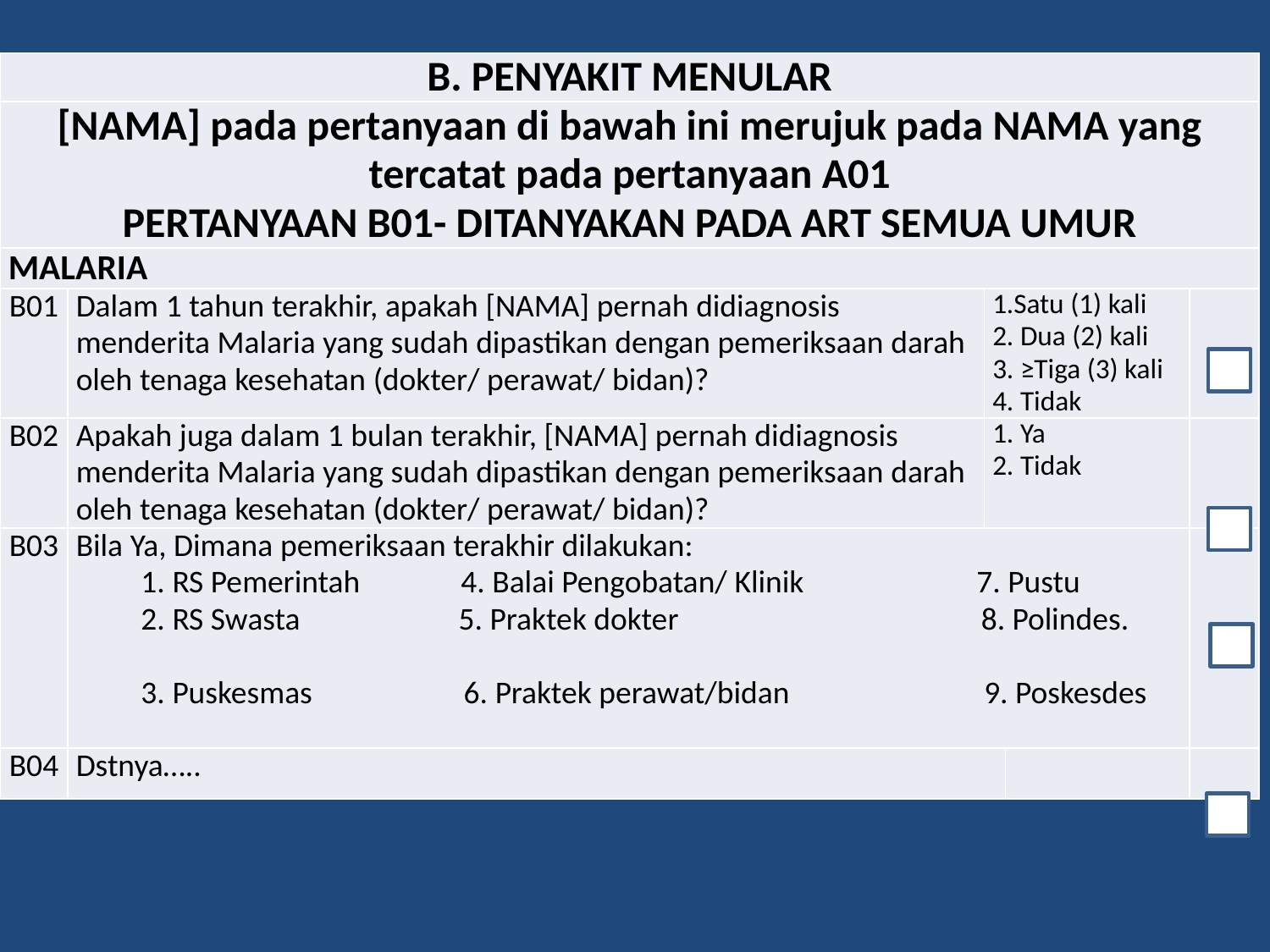

| B. PENYAKIT MENULAR |  |  |  |  |
| --- | --- | --- | --- | --- |
| [NAMA] pada pertanyaan di bawah ini merujuk pada NAMA yang tercatat pada pertanyaan A01 PERTANYAAN B01- DITANYAKAN PADA ART SEMUA UMUR |  |  |  |  |
| MALARIA |  |  |  |  |
| B01 | Dalam 1 tahun terakhir, apakah [NAMA] pernah didiagnosis menderita Malaria yang sudah dipastikan dengan pemeriksaan darah oleh tenaga kesehatan (dokter/ perawat/ bidan)? | 1.Satu (1) kali 2. Dua (2) kali 3. ≥Tiga (3) kali 4. Tidak |  |  |
| B02 | Apakah juga dalam 1 bulan terakhir, [NAMA] pernah didiagnosis menderita Malaria yang sudah dipastikan dengan pemeriksaan darah oleh tenaga kesehatan (dokter/ perawat/ bidan)? | 1. Ya 2. Tidak |  |  |
| B03 | Bila Ya, Dimana pemeriksaan terakhir dilakukan: 1. RS Pemerintah 4. Balai Pengobatan/ Klinik 7. Pustu 2. RS Swasta 5. Praktek dokter 8. Polindes. 3. Puskesmas 6. Praktek perawat/bidan 9. Poskesdes |  |  |  |
| B04 | Dstnya….. |  |  |  |